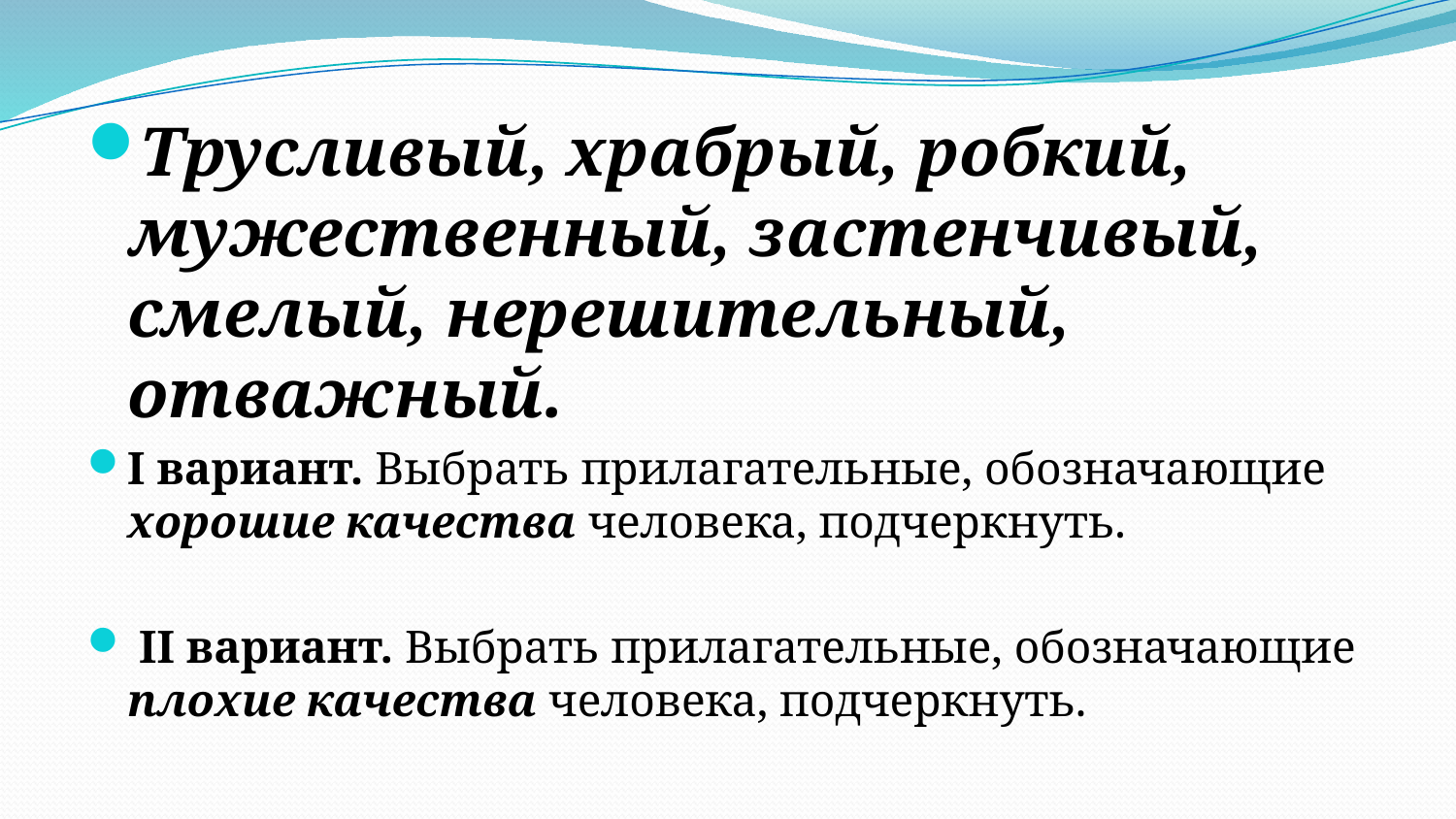

#
Трусливый, храбрый, робкий, мужественный, застенчивый, смелый, нерешительный, отважный.
I вариант. Выбрать прилагательные, обозначающие хорошие качества человека, подчеркнуть.

 II вариант. Выбрать прилагательные, обозначающие плохие качества человека, подчеркнуть.